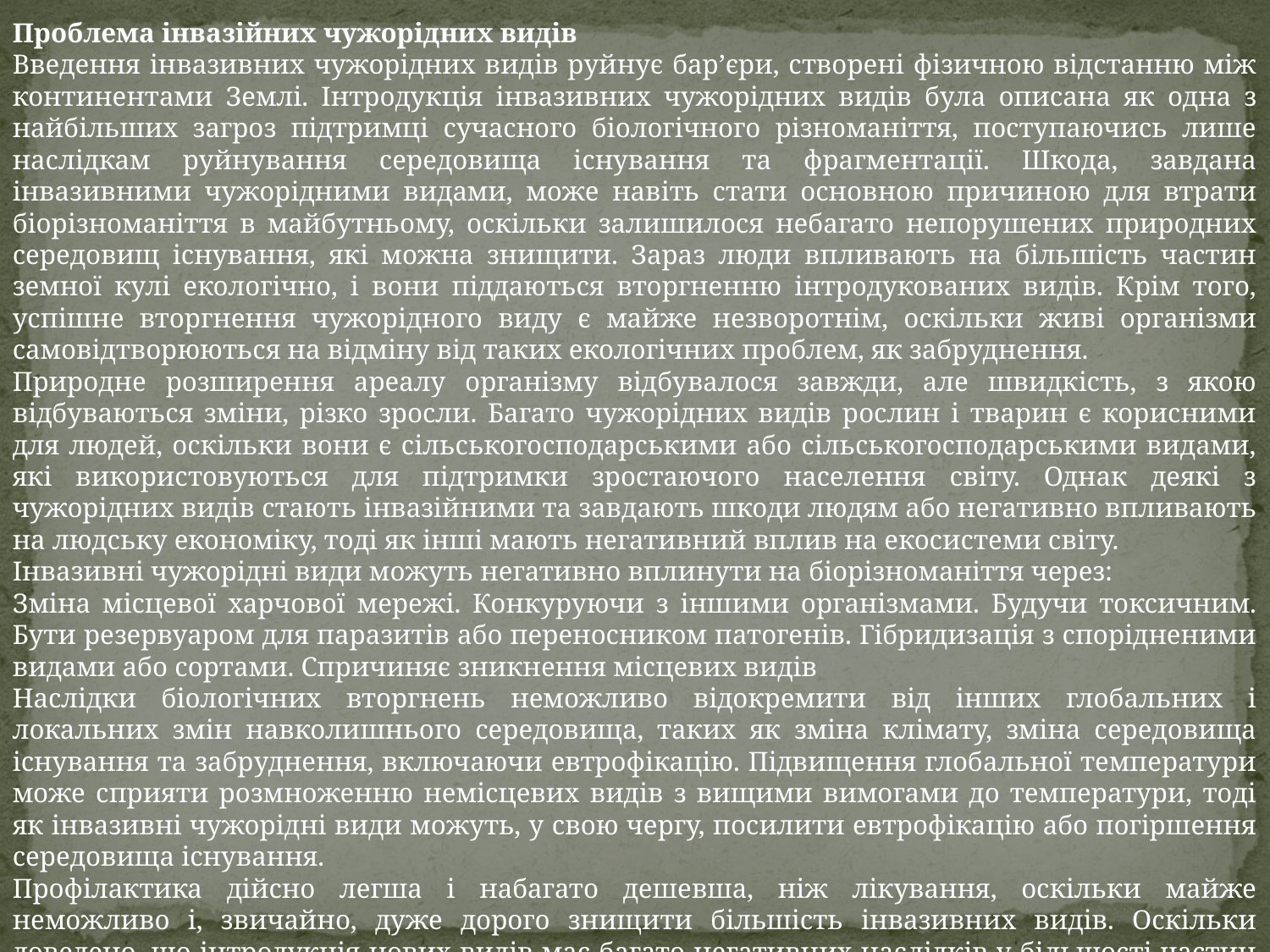

Проблема інвазійних чужорідних видів
Введення інвазивних чужорідних видів руйнує бар’єри, створені фізичною відстанню між континентами Землі. Інтродукція інвазивних чужорідних видів була описана як одна з найбільших загроз підтримці сучасного біологічного різноманіття, поступаючись лише наслідкам руйнування середовища існування та фрагментації. Шкода, завдана інвазивними чужорідними видами, може навіть стати основною причиною для втрати біорізноманіття в майбутньому, оскільки залишилося небагато непорушених природних середовищ існування, які можна знищити. Зараз люди впливають на більшість частин земної кулі екологічно, і вони піддаються вторгненню інтродукованих видів. Крім того, успішне вторгнення чужорідного виду є майже незворотнім, оскільки живі організми самовідтворюються на відміну від таких екологічних проблем, як забруднення.
Природне розширення ареалу організму відбувалося завжди, але швидкість, з якою відбуваються зміни, різко зросли. Багато чужорідних видів рослин і тварин є корисними для людей, оскільки вони є сільськогосподарськими або сільськогосподарськими видами, які використовуються для підтримки зростаючого населення світу. Однак деякі з чужорідних видів стають інвазійними та завдають шкоди людям або негативно впливають на людську економіку, тоді як інші мають негативний вплив на екосистеми світу.
Інвазивні чужорідні види можуть негативно вплинути на біорізноманіття через:
Зміна місцевої харчової мережі. Конкуруючи з іншими організмами. Будучи токсичним. Бути резервуаром для паразитів або переносником патогенів. Гібридизація з спорідненими видами або сортами. Спричиняє зникнення місцевих видів
Наслідки біологічних вторгнень неможливо відокремити від інших глобальних і локальних змін навколишнього середовища, таких як зміна клімату, зміна середовища існування та забруднення, включаючи евтрофікацію. Підвищення глобальної температури може сприяти розмноженню немісцевих видів з вищими вимогами до температури, тоді як інвазивні чужорідні види можуть, у свою чергу, посилити евтрофікацію або погіршення середовища існування.
Профілактика дійсно легша і набагато дешевша, ніж лікування, оскільки майже неможливо і, звичайно, дуже дорого знищити більшість інвазивних видів. Оскільки доведено, що інтродукція нових видів має багато негативних наслідків у більшості частин світу, важливо прийняти запобіжний підхід до майбутніх навмисних інтродукцій.